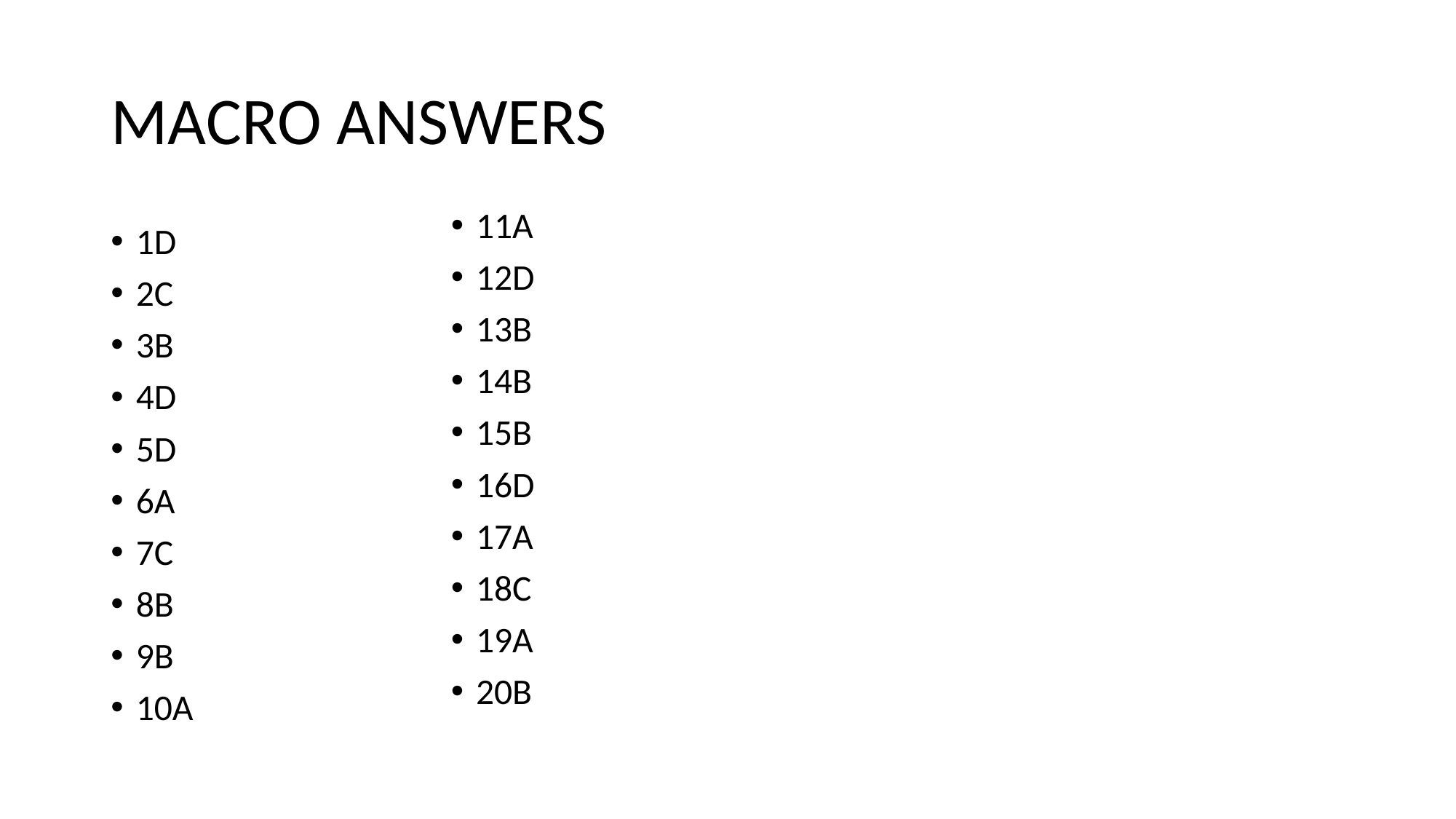

# MACRO ANSWERS
11A
12D
13B
14B
15B
16D
17A
18C
19A
20B
1D
2C
3B
4D
5D
6A
7C
8B
9B
10A